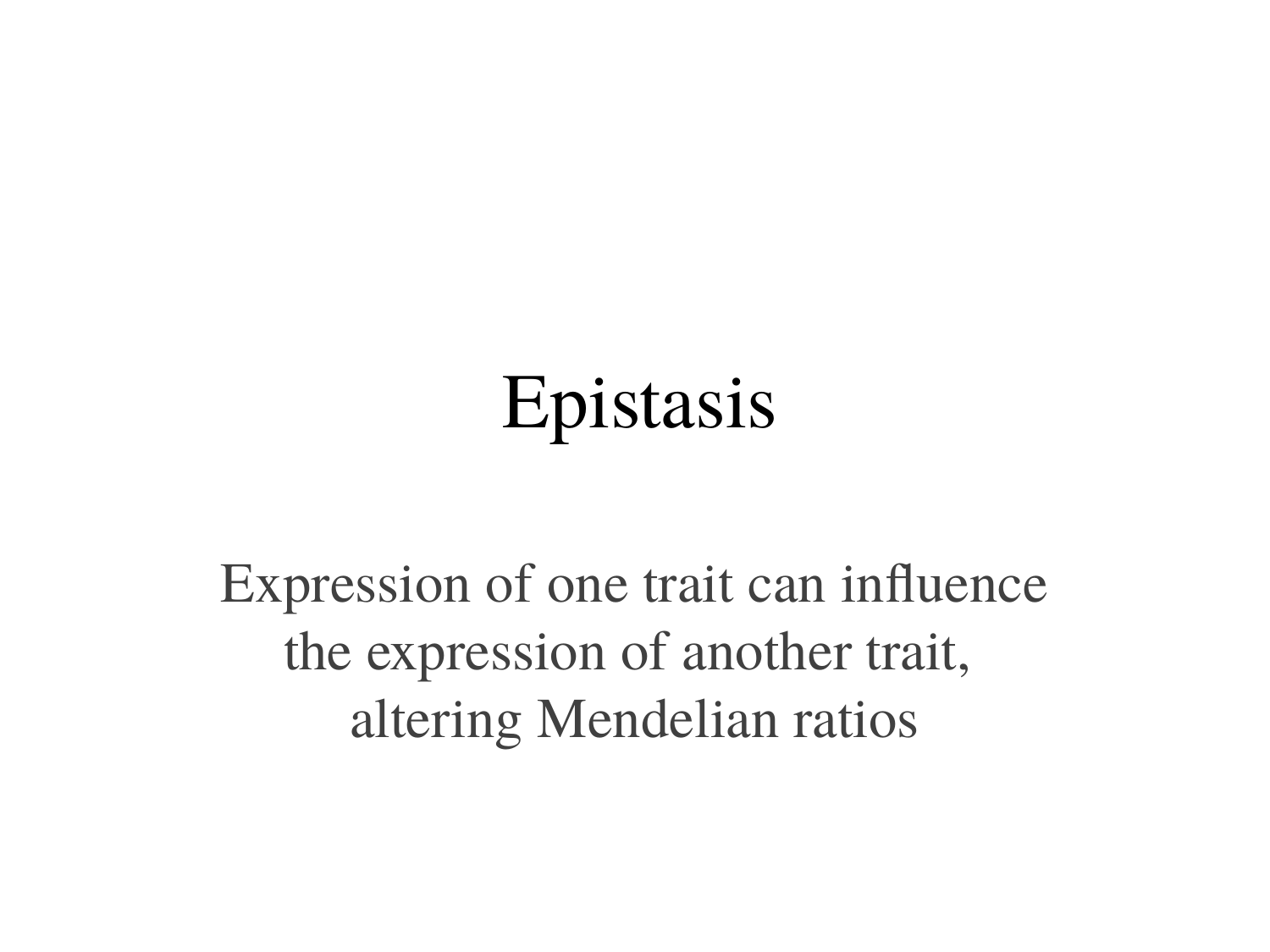

# Epistasis
Expression of one trait can influence the expression of another trait,  altering Mendelian ratios